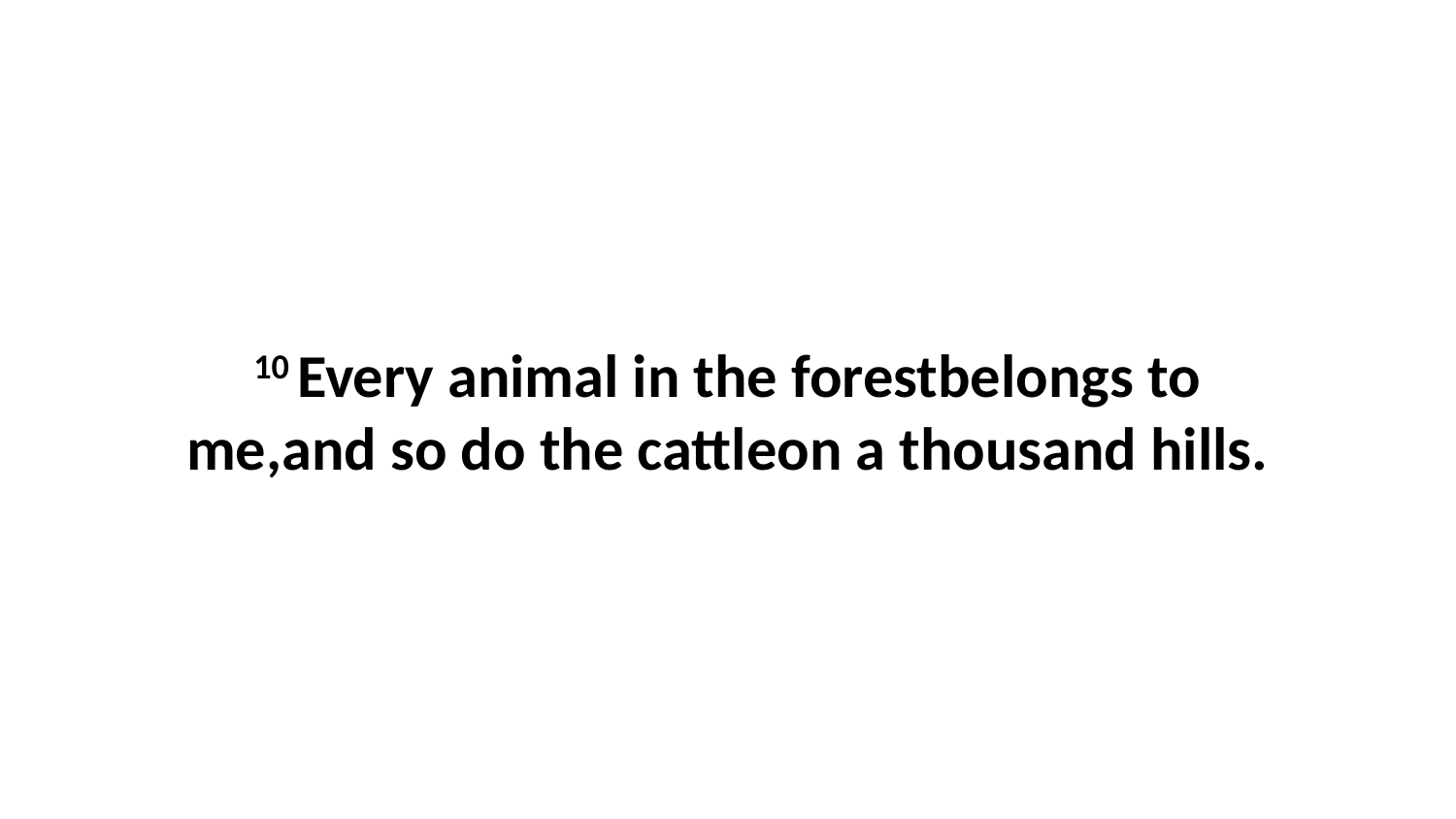

10 Every animal in the forestbelongs to me,and so do the cattleon a thousand hills.